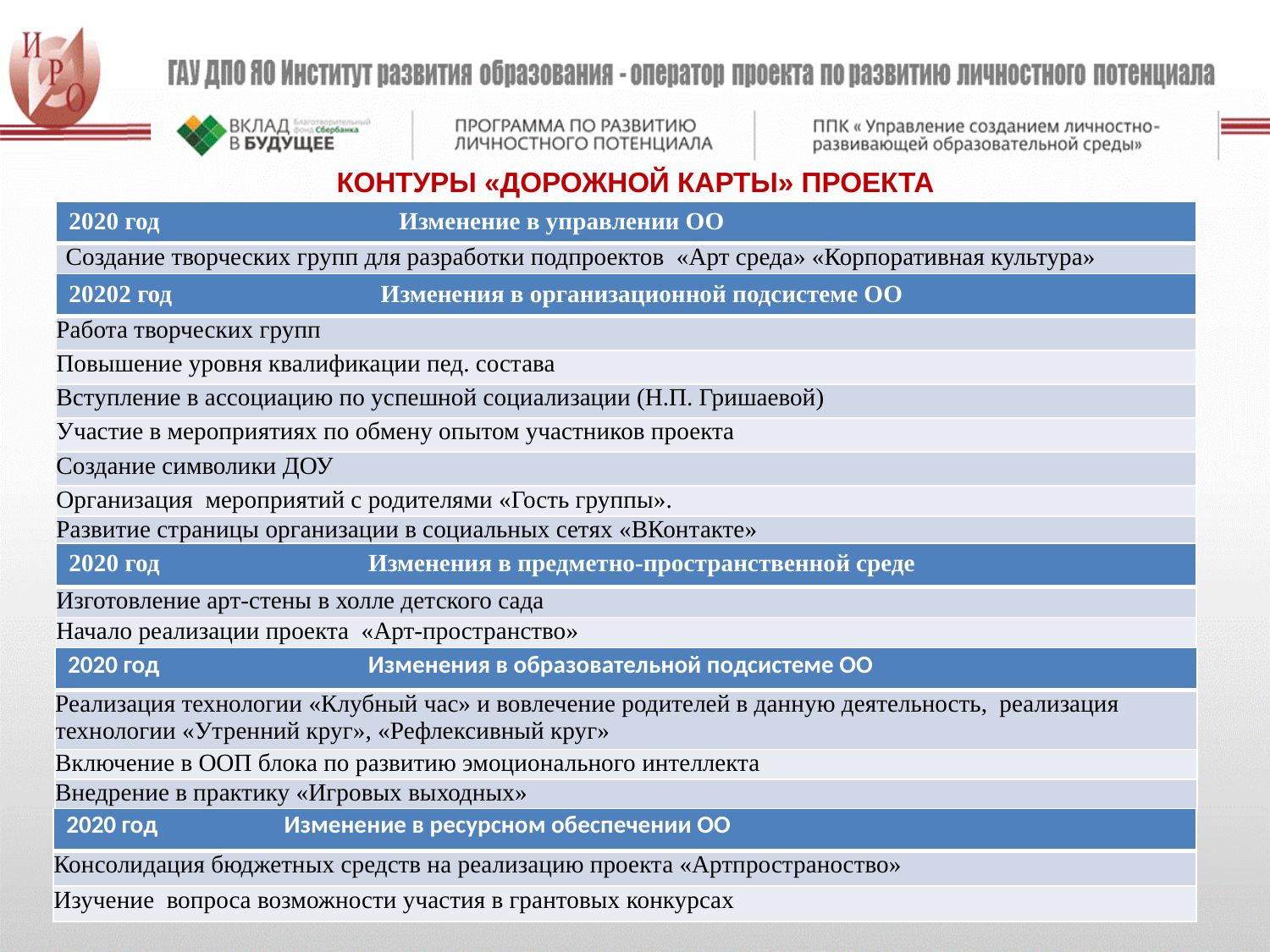

КОНТУРЫ «ДОРОЖНОЙ КАРТЫ» ПРОЕКТА
| 2020 год Изменение в управлении ОО |
| --- |
| Создание творческих групп для разработки подпроектов «Арт среда» «Корпоративная культура» |
| 20202 год Изменения в организационной подсистеме ОО |
| --- |
| Работа творческих групп |
| Повышение уровня квалификации пед. состава |
| Вступление в ассоциацию по успешной социализации (Н.П. Гришаевой) |
| Участие в мероприятиях по обмену опытом участников проекта |
| Создание символики ДОУ |
| Организация мероприятий с родителями «Гость группы». |
| Развитие страницы организации в социальных сетях «ВКонтакте» |

| 2020 год Изменения в предметно-пространственной среде |
| --- |
| Изготовление арт-стены в холле детского сада |
| Начало реализации проекта «Арт-пространство» |
| 2020 год Изменения в образовательной подсистеме ОО |
| --- |
| Реализация технологии «Клубный час» и вовлечение родителей в данную деятельность, реализация технологии «Утренний круг», «Рефлексивный круг» |
| Включение в ООП блока по развитию эмоционального интеллекта |
| Внедрение в практику «Игровых выходных» |
| 2020 год Изменение в ресурсном обеспечении ОО |
| --- |
| Консолидация бюджетных средств на реализацию проекта «Артпространоство» |
| Изучение вопроса возможности участия в грантовых конкурсах |